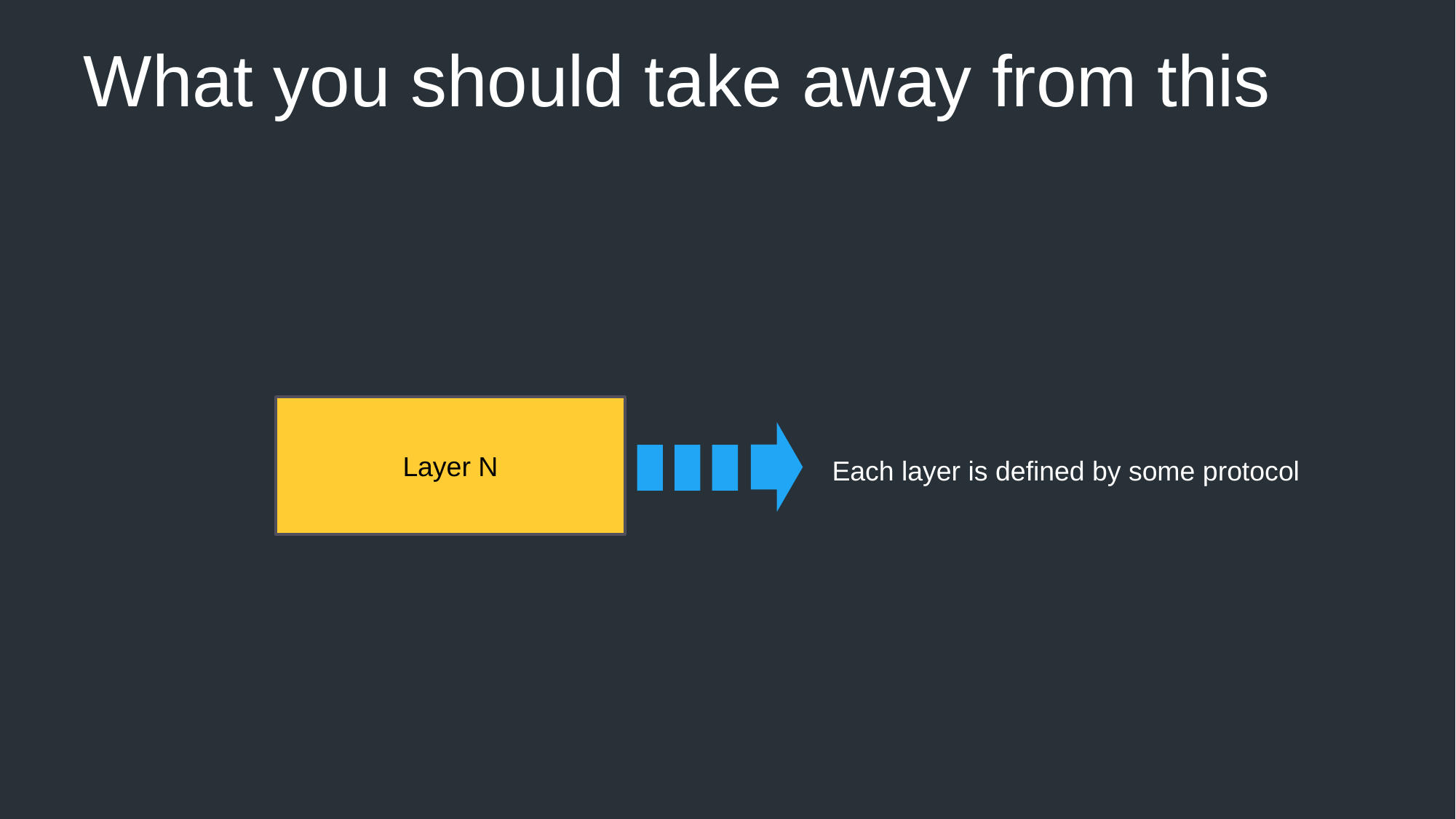

# What you should take away from this
Layer N

Each layer is defined by some protocol